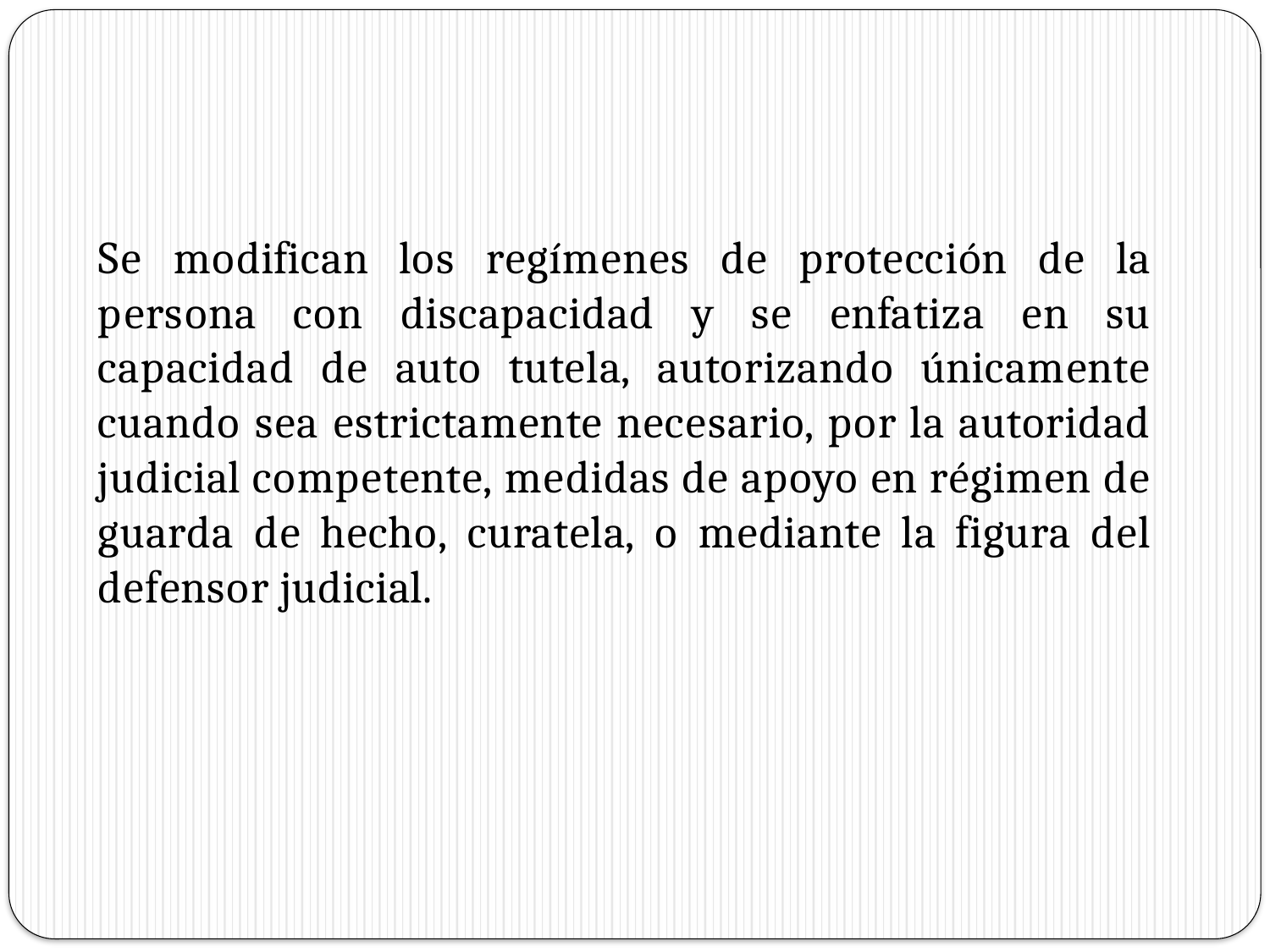

Se modifican los regímenes de protección de la persona con discapacidad y se enfatiza en su capacidad de auto tutela, autorizando únicamente cuando sea estrictamente necesario, por la autoridad judicial competente, medidas de apoyo en régimen de guarda de hecho, curatela, o mediante la figura del defensor judicial.